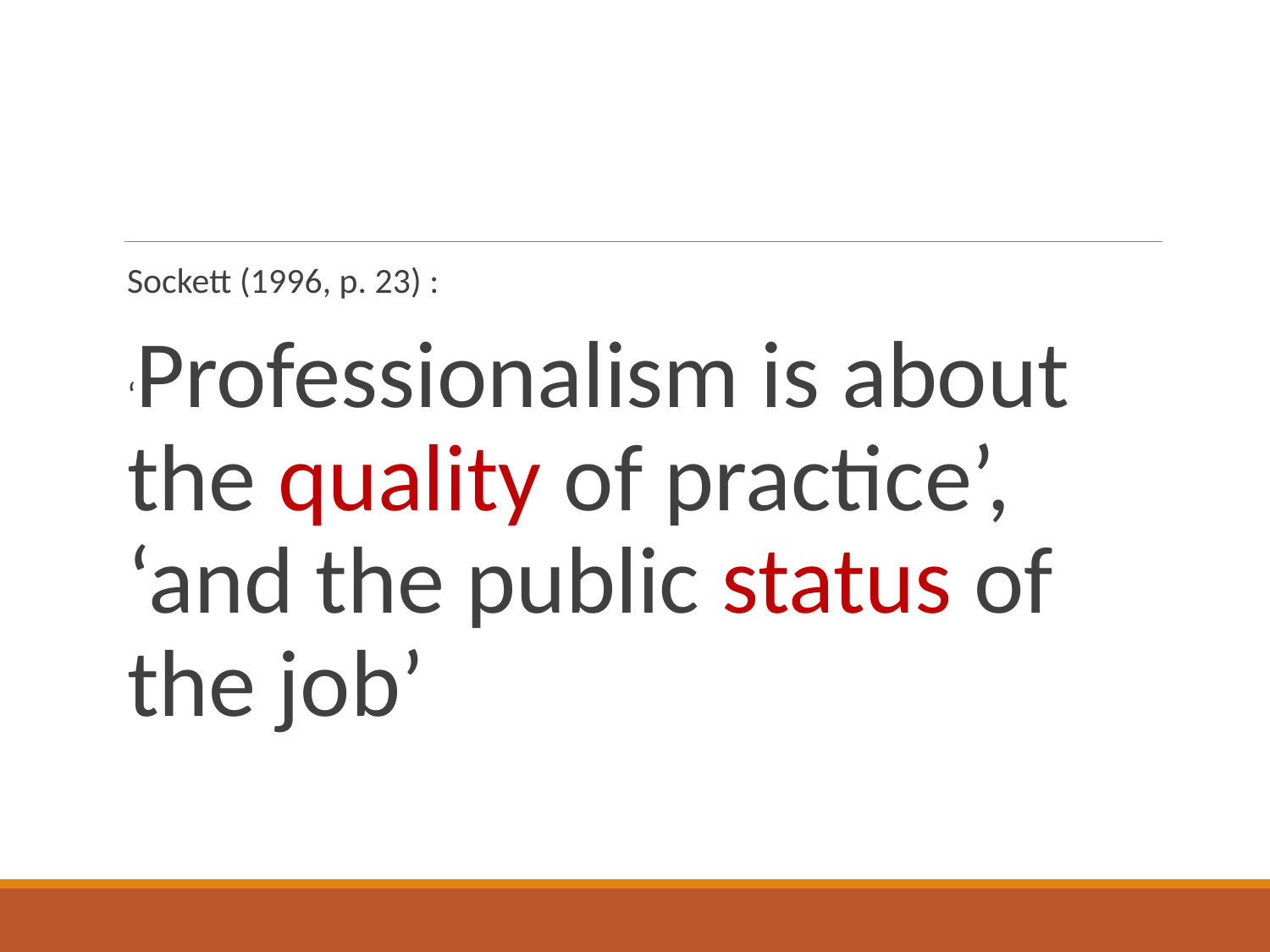

#
Sockett (1996, p. 23) :
‘Professionalism is about the quality of practice’, ‘and the public status of the job’